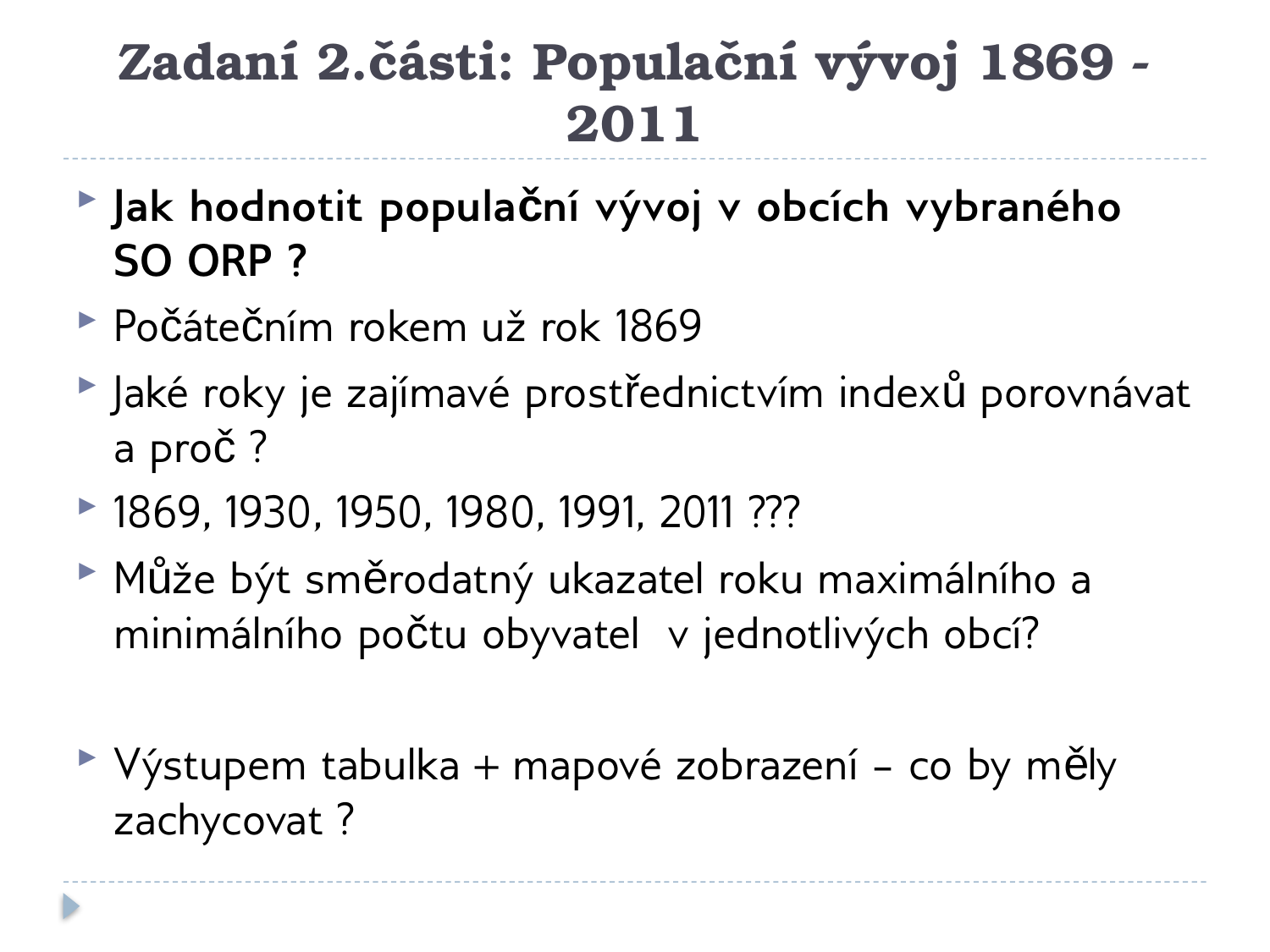

# Zadaní 2.části: Populační vývoj 1869 - 2011
Jak hodnotit populační vývoj v obcích vybraného SO ORP ?
Počátečním rokem už rok 1869
Jaké roky je zajímavé prostřednictvím indexů porovnávat a proč ?
1869, 1930, 1950, 1980, 1991, 2011 ???
Může být směrodatný ukazatel roku maximálního a minimálního počtu obyvatel  v jednotlivých obcí?

Výstupem tabulka + mapové zobrazení – co by měly zachycovat ?